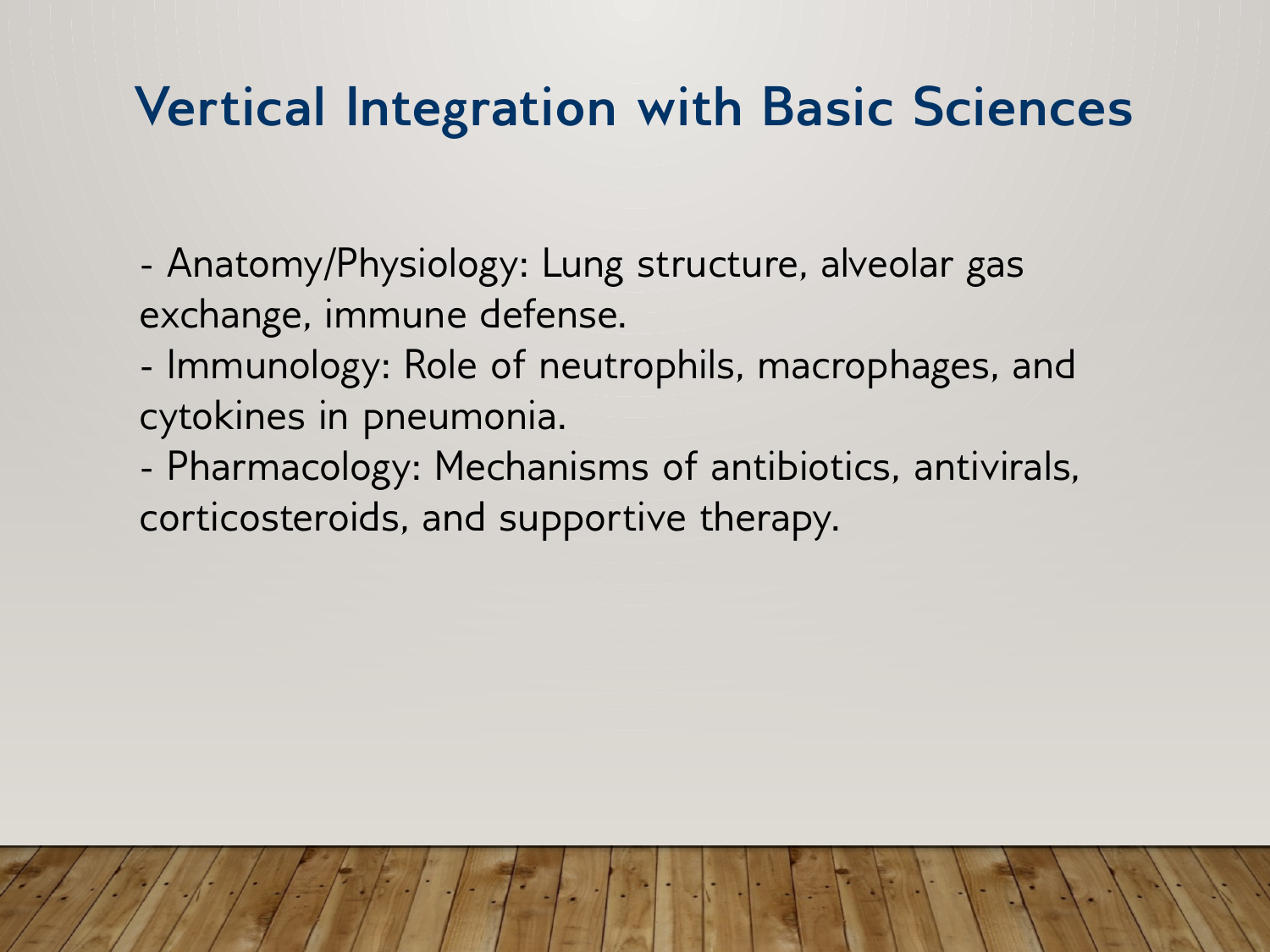

Vertical Integration with Basic Sciences

- Anatomy/Physiology: Lung structure, alveolar gas exchange, immune defense.
- Immunology: Role of neutrophils, macrophages, and cytokines in pneumonia.
- Pharmacology: Mechanisms of antibiotics, antivirals, corticosteroids, and supportive therapy.